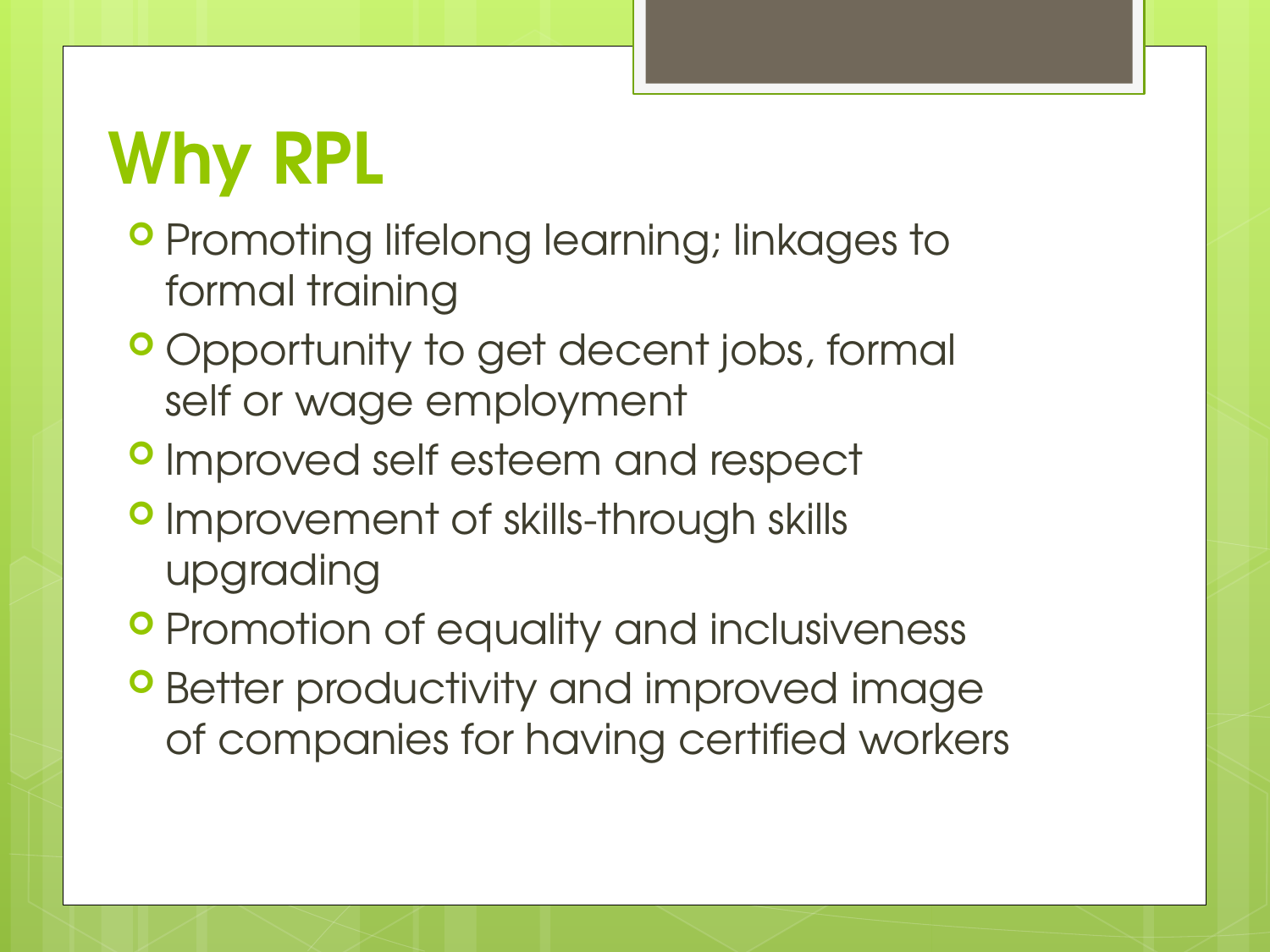

# Why RPL
Promoting lifelong learning; linkages to formal training
Opportunity to get decent jobs, formal self or wage employment
Improved self esteem and respect
Improvement of skills-through skills upgrading
Promotion of equality and inclusiveness
Better productivity and improved image of companies for having certified workers